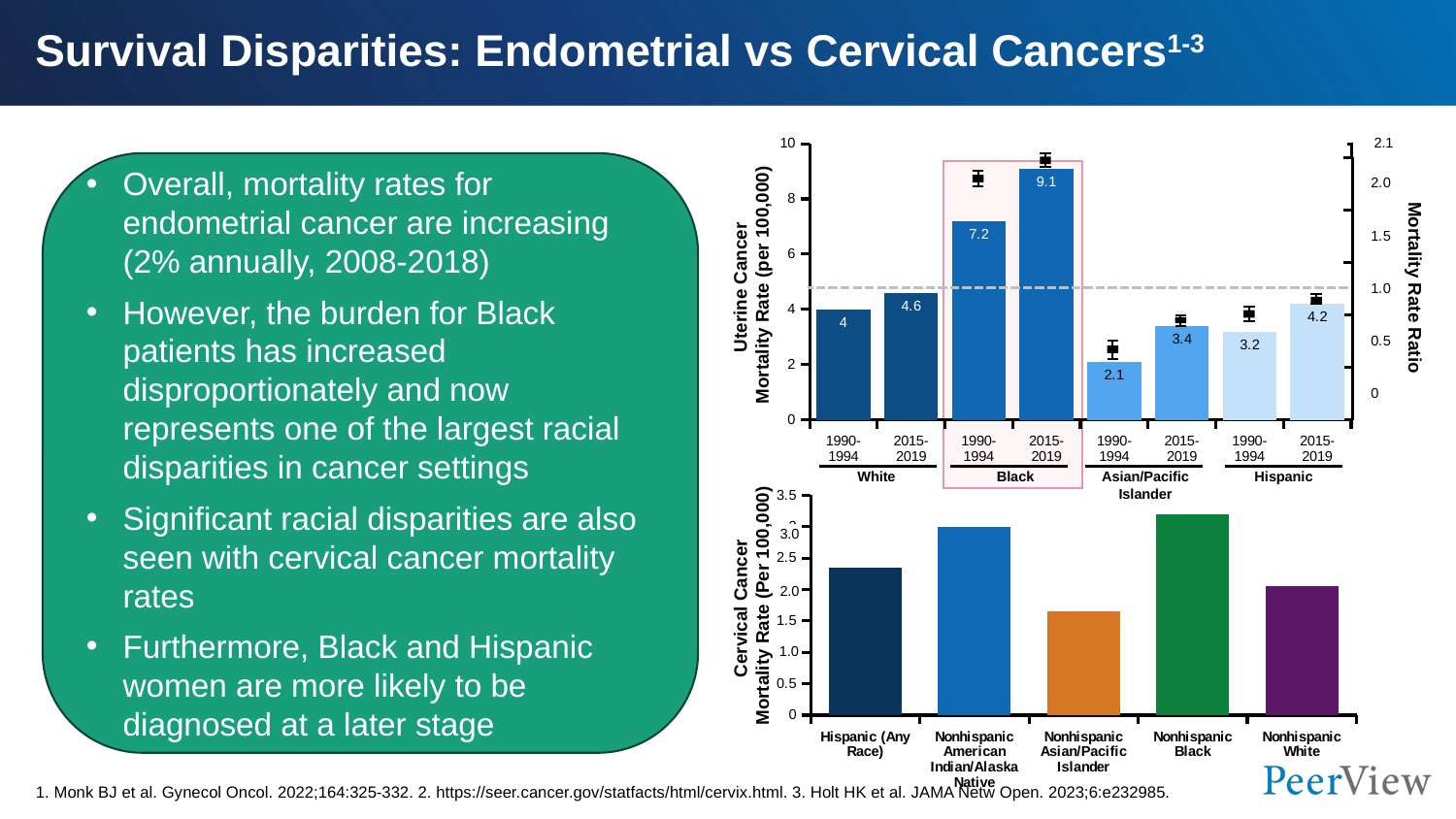

# Survival Disparities: Endometrial vs Cervical Cancers1-3

### Chart

| Category | Series 1 |
|---|---|
| 1990- 1994 | 4.0 |
| 2015- 2019 | 4.6 |
| 1990- 1994 | 7.2 |
| 2015- 2019 | 9.1 |
| 1990- 1994 | 2.1 |
| 2015- 2019 | 3.4 |
| 1990- 1994 | 3.2 |
| 2015- 2019 | 4.2 |

### Chart

| Category | Series 1 |
|---|---|
| 0 | None |
| 0.5 | None |
| 1.0 | None |
| 1.5 | None |
| 2.0 | None |
2.1

Uterine Cancer
Mortality Rate (per 100,000)
Mortality Rate Ratio

White
Black
Asian/Pacific Islander
Hispanic

Overall, mortality rates for endometrial cancer are increasing (2% annually, 2008-2018)
However, the burden for Black patients has increased disproportionately and now represents one of the largest racial disparities in cancer settings
Significant racial disparities are also seen with cervical cancer mortality rates
Furthermore, Black and Hispanic women are more likely to be diagnosed at a later stage

### Chart

| Category | PR |
|---|---|
| Hispanic (Any Race) | 2.35 |
| Nonhispanic American Indian/Alaska Native | 3.0 |
| Nonhispanic Asian/Pacific Islander | 1.65 |
| Nonhispanic Black | 3.2 |
| Nonhispanic White | 2.05 |
3.0
2.0
Cervical Cancer
Mortality Rate (Per 100,000)
1.0
1. Monk BJ et al. Gynecol Oncol. 2022;164:325-332. 2. https://seer.cancer.gov/statfacts/html/cervix.html. 3. Holt HK et al. JAMA Netw Open. 2023;6:e232985.